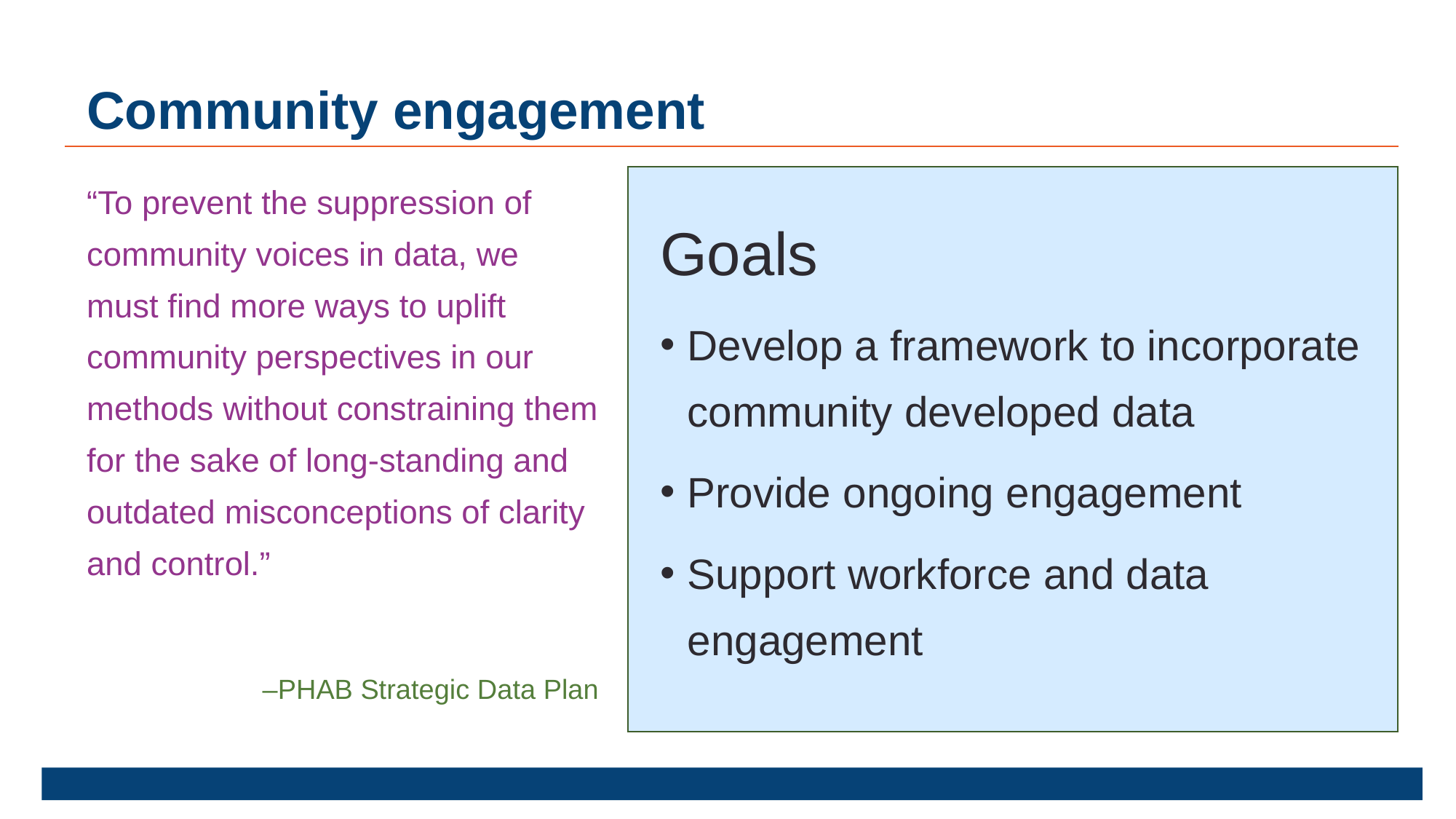

# Community engagement
“To prevent the suppression of community voices in data, we must find more ways to uplift community perspectives in our methods without constraining them for the sake of long-standing and outdated misconceptions of clarity and control.”

–PHAB Strategic Data Plan

Goals
Develop a framework to incorporate community developed data
Provide ongoing engagement
Support workforce and data engagement